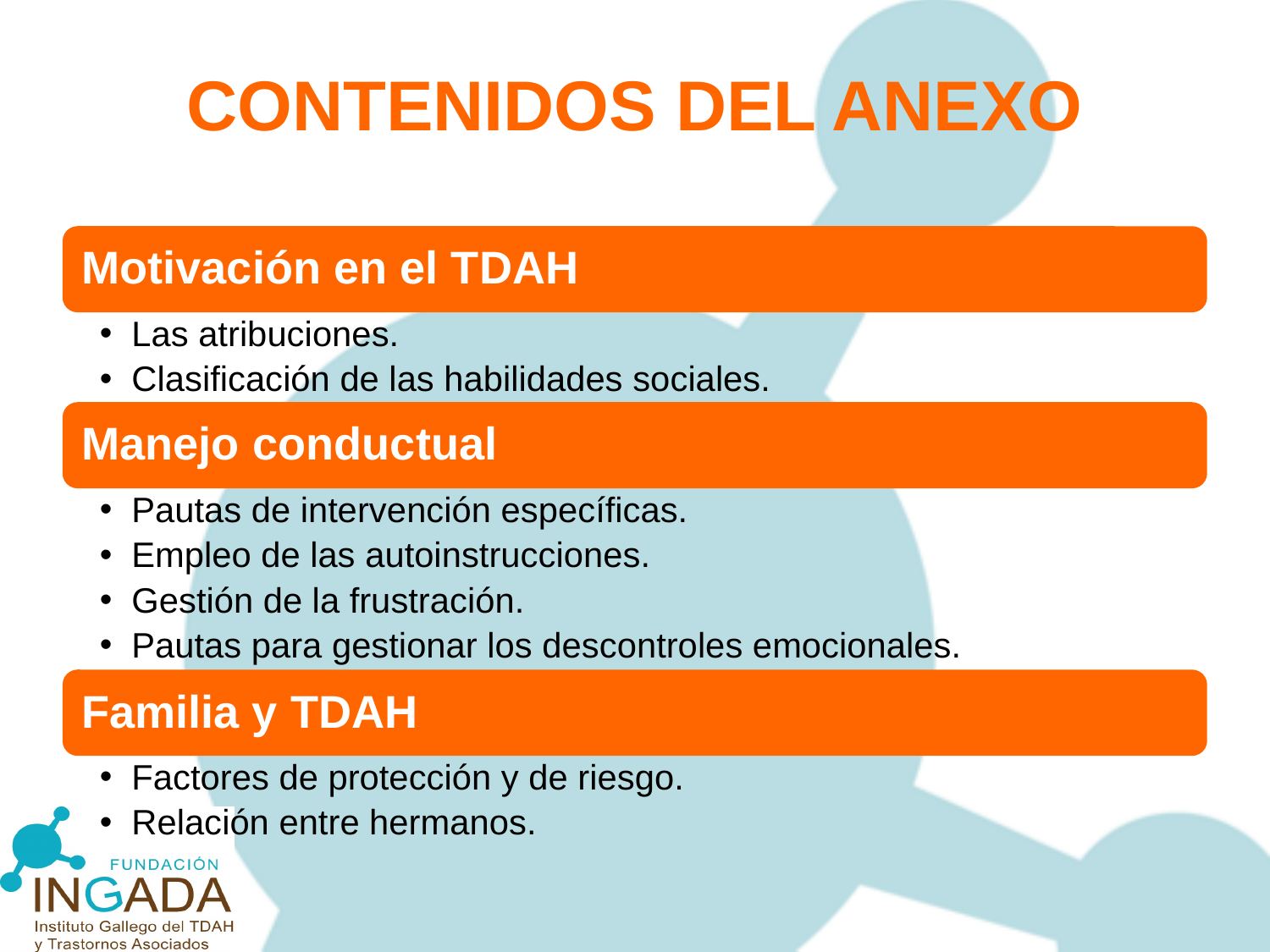

CONTENIDOS DEL ANEXO

Motivación en el TDAH

Las atribuciones.
Clasificación de las habilidades sociales.

Manejo conductual

Pautas de intervención específicas.
Empleo de las autoinstrucciones.
Gestión de la frustración.
Pautas para gestionar los descontroles emocionales.

Familia y TDAH

Factores de protección y de riesgo.
Relación entre hermanos.